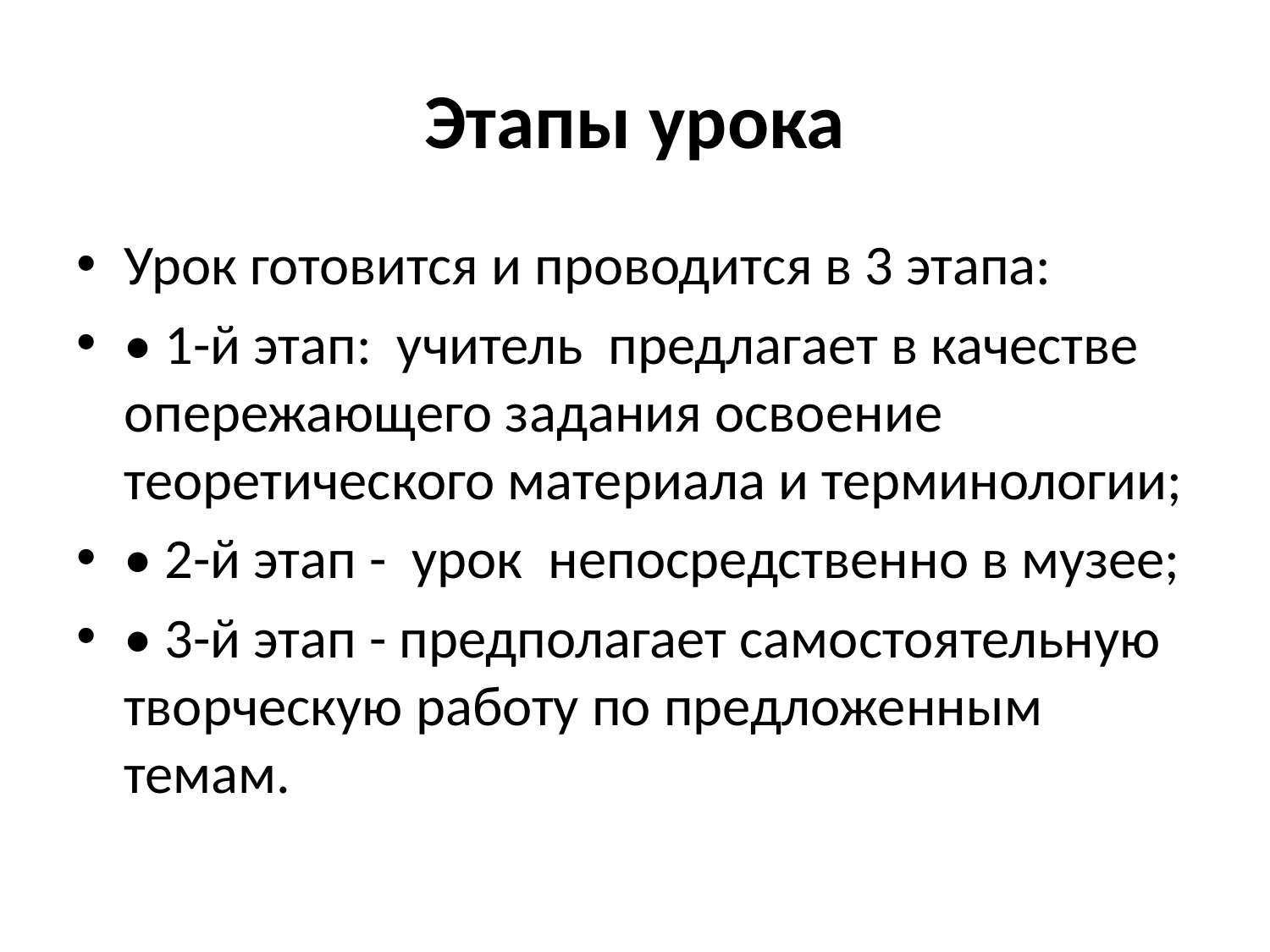

# Этапы урока
Урок готовится и проводится в 3 этапа:
• 1-й этап:  учитель  предлагает в качестве опережающего задания освоение теоретического материала и терминологии;
• 2-й этап -  урок  непосредственно в музее;
• 3-й этап - предполагает самостоятельную творческую работу по предложенным темам.